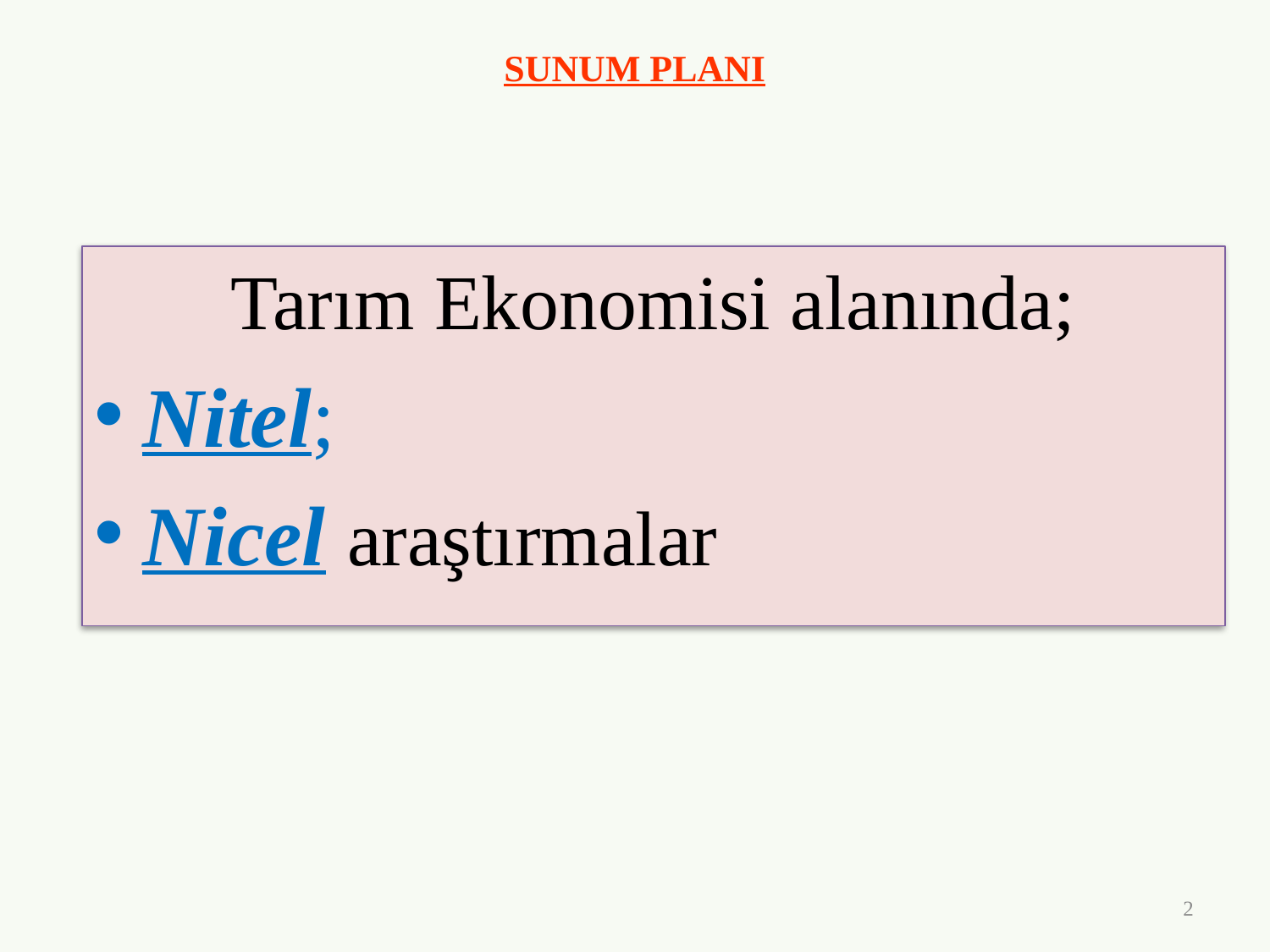

# SUNUM PLANI
Tarım Ekonomisi alanında;
Nitel;
Nicel araştırmalar
2